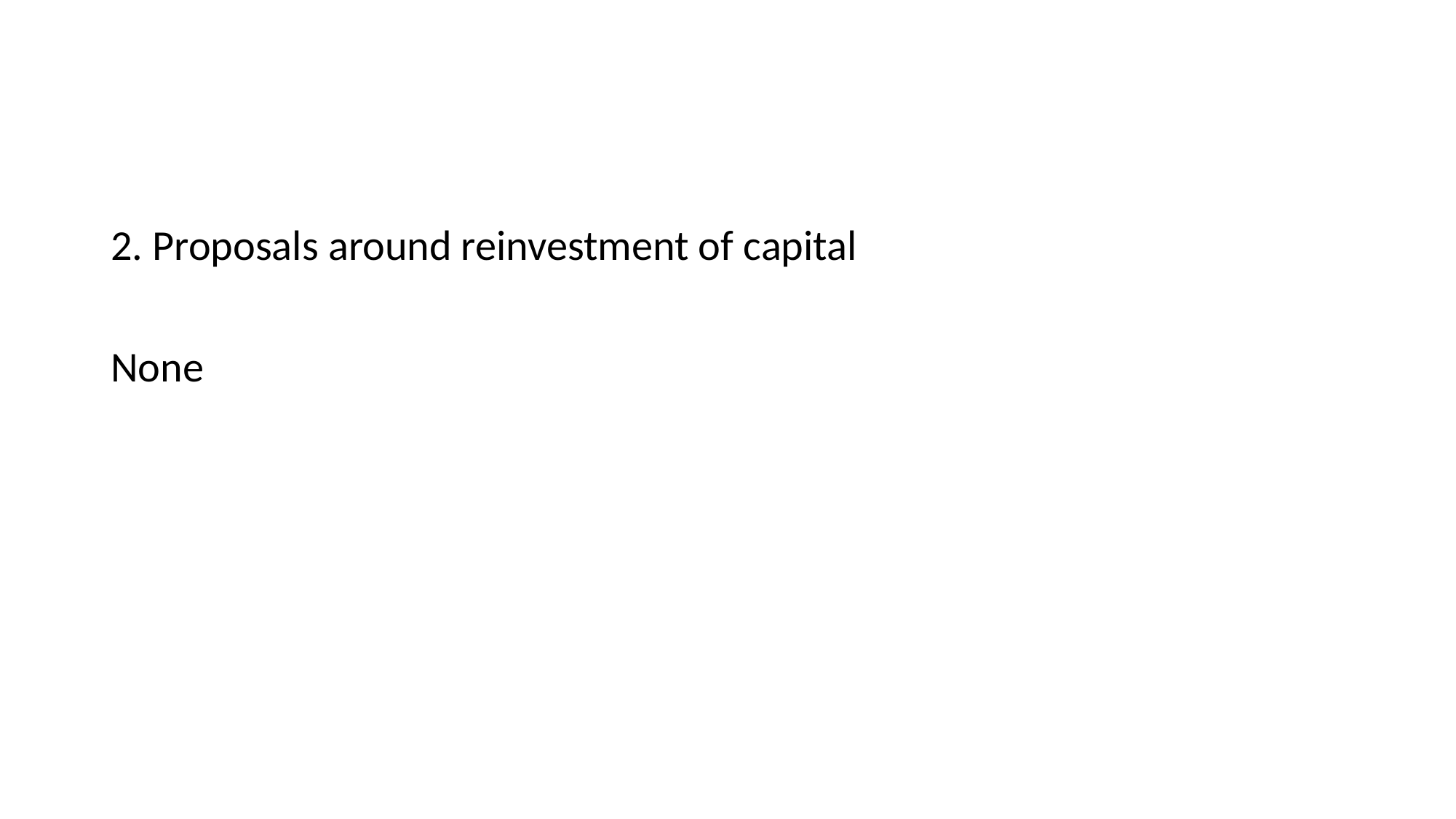

#
2. Proposals around reinvestment of capital

None